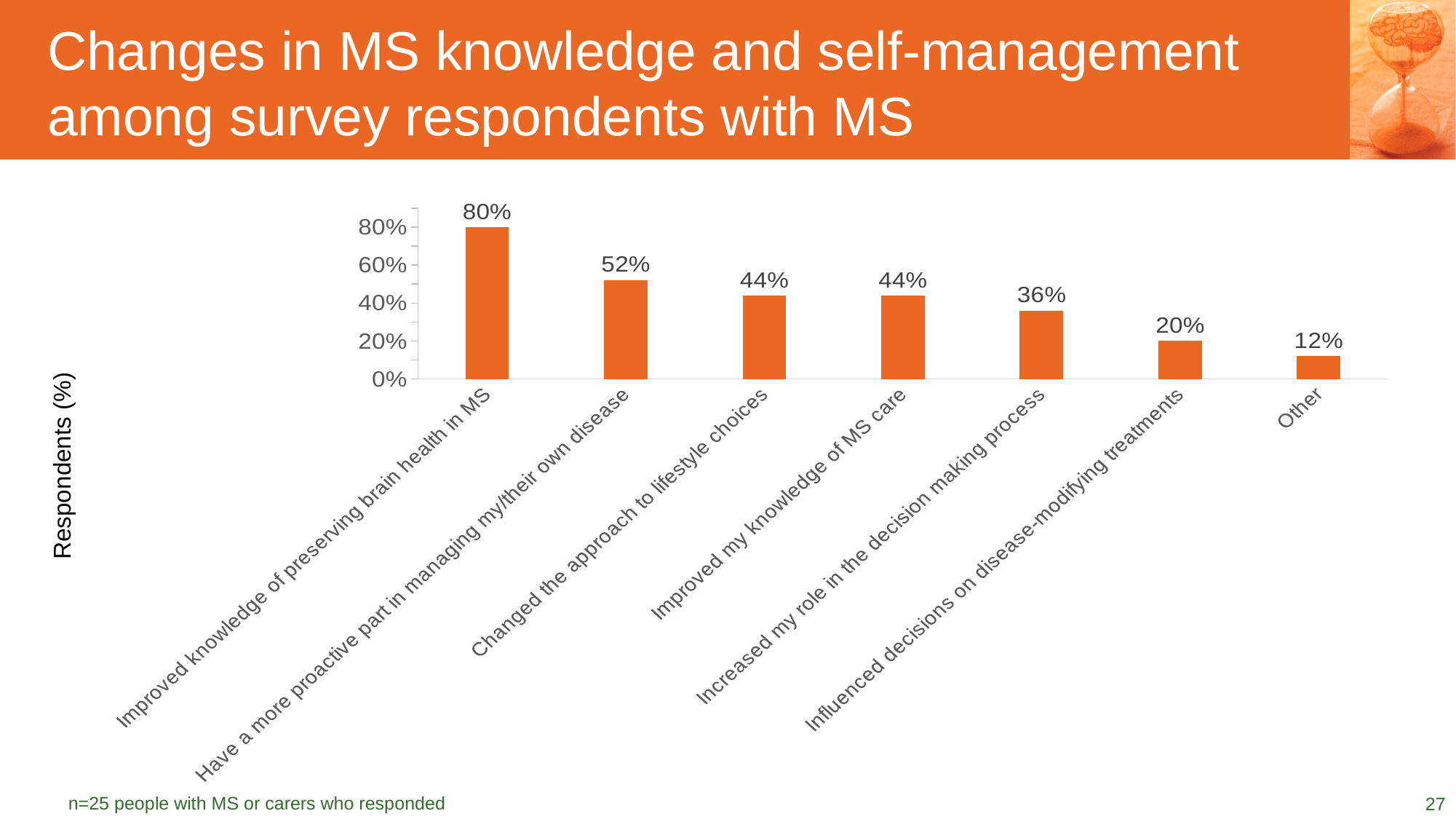

# Changes in MS knowledge and self-management among survey respondents with MS

### Chart

| Category |  |
|---|---|
| Improved knowledge of preserving brain health in MS | 0.8 |
| Have a more proactive part in managing my/their own disease | 0.52 |
| Changed the approach to lifestyle choices | 0.44 |
| Improved my knowledge of MS care | 0.44 |
| Increased my role in the decision making process | 0.36 |
| Influenced decisions on disease-modifying treatments | 0.2 |
| Other | 0.12 |
Respondents (%)
 n=25 people with MS or carers who responded